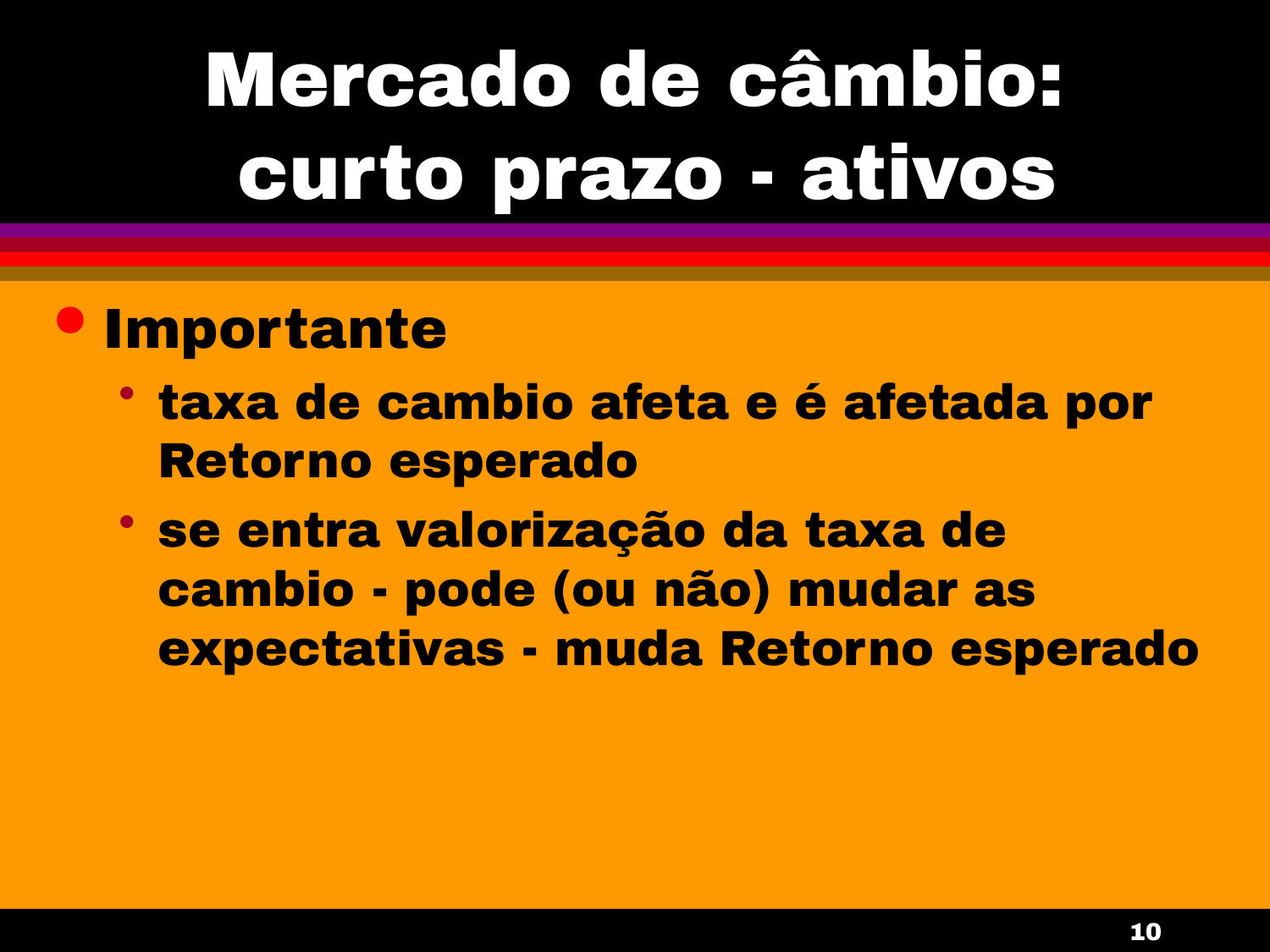

# Mercado de câmbio: curto prazo - ativos
Importante
taxa de cambio afeta e é afetada por Retorno esperado
se entra valorização da taxa de cambio - pode (ou não) mudar as expectativas - muda Retorno esperado
A Gremaud
10